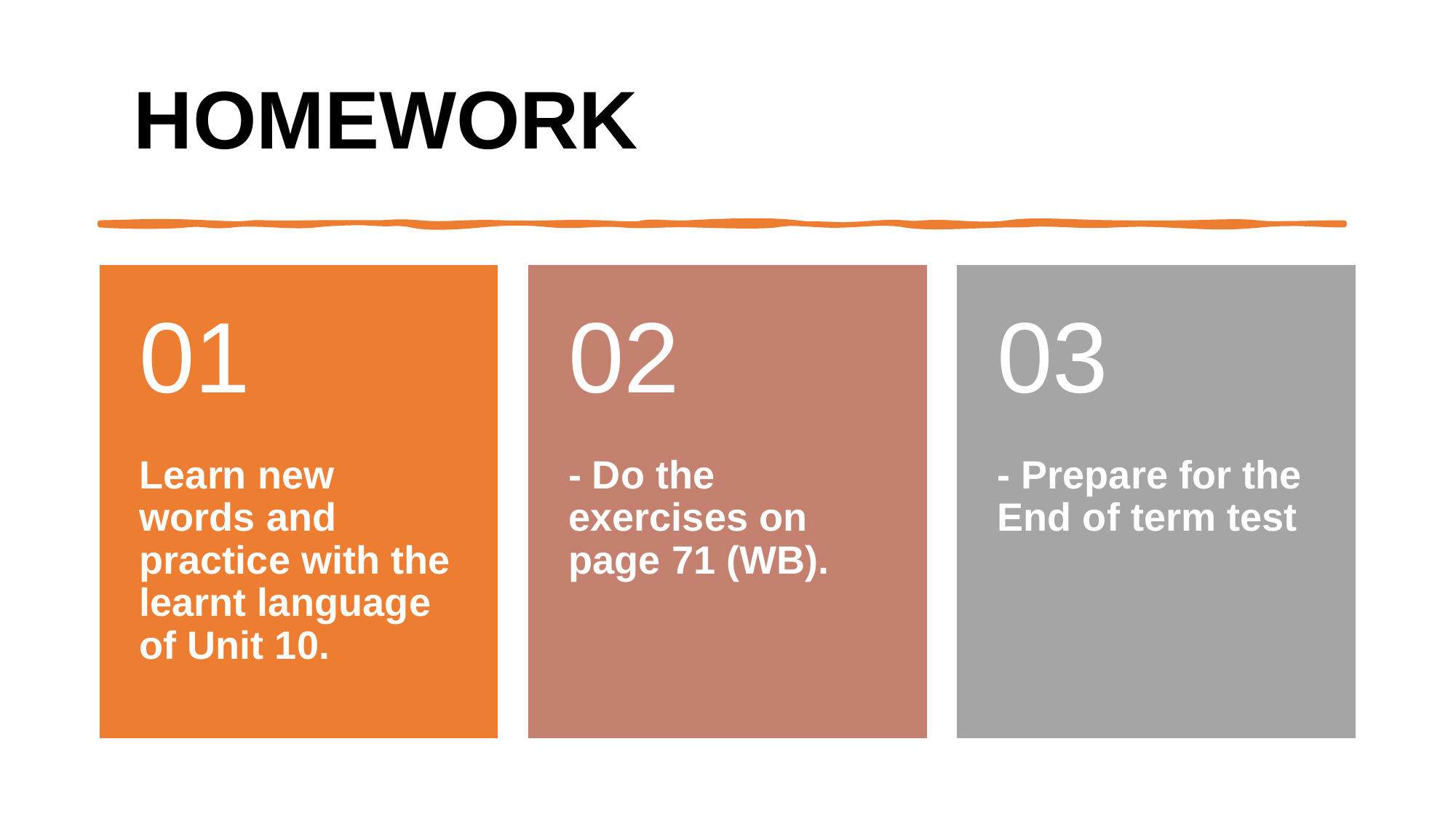

HOMEWORK

Learn new words and practice with the learnt language of Unit 10.
01
- Do the exercises on page 71 (WB).
02
- Prepare for the End of term test
03